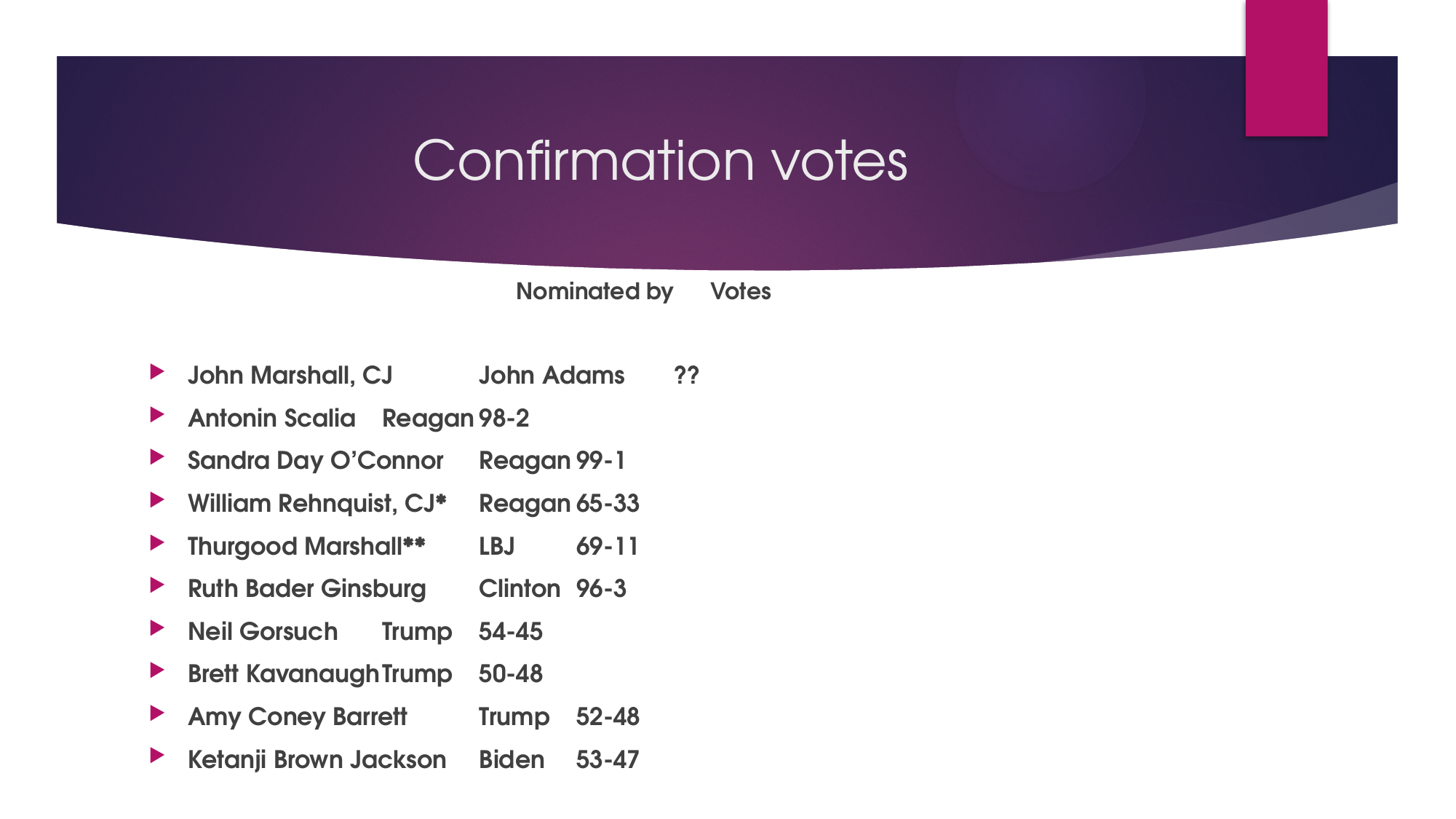

# Confirmation votes
Nominated by				Votes

John Marshall, CJ			John Adams					??
Antonin Scalia			Reagan						98-2
Sandra Day O’Connor		Reagan						99-1
William Rehnquist, CJ*		Reagan						65-33
Thurgood Marshall**		LBJ							69-11
Ruth Bader Ginsburg		Clinton						96-3
Neil Gorsuch				Trump						54-45
Brett Kavanaugh			Trump						50-48
Amy Coney Barrett		Trump						52-48
Ketanji Brown Jackson		Biden						53-47